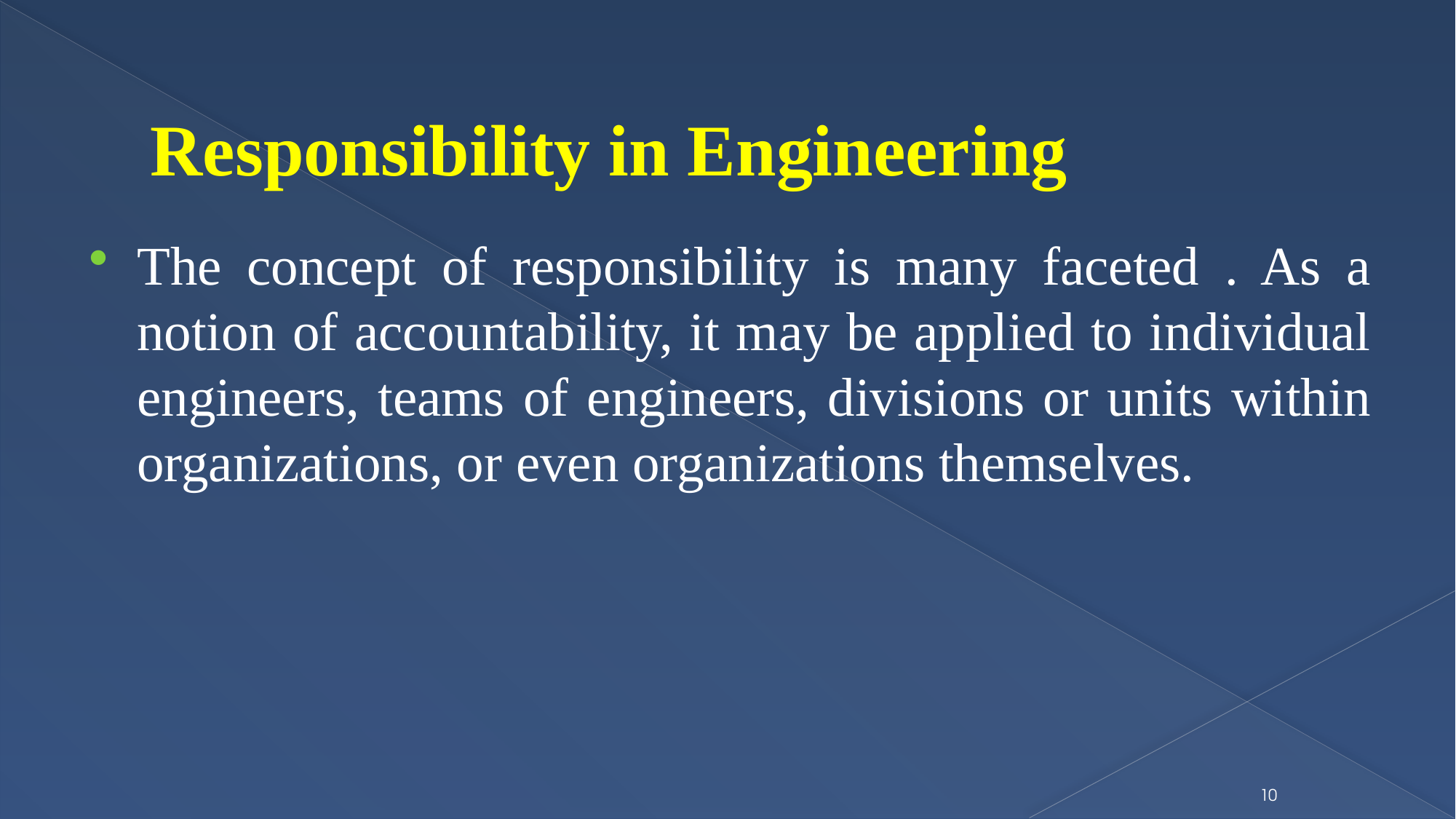

# Responsibility in Engineering
The concept of responsibility is many faceted . As a notion of accountability, it may be applied to individual engineers, teams of engineers, divisions or units within organizations, or even organizations themselves.
10